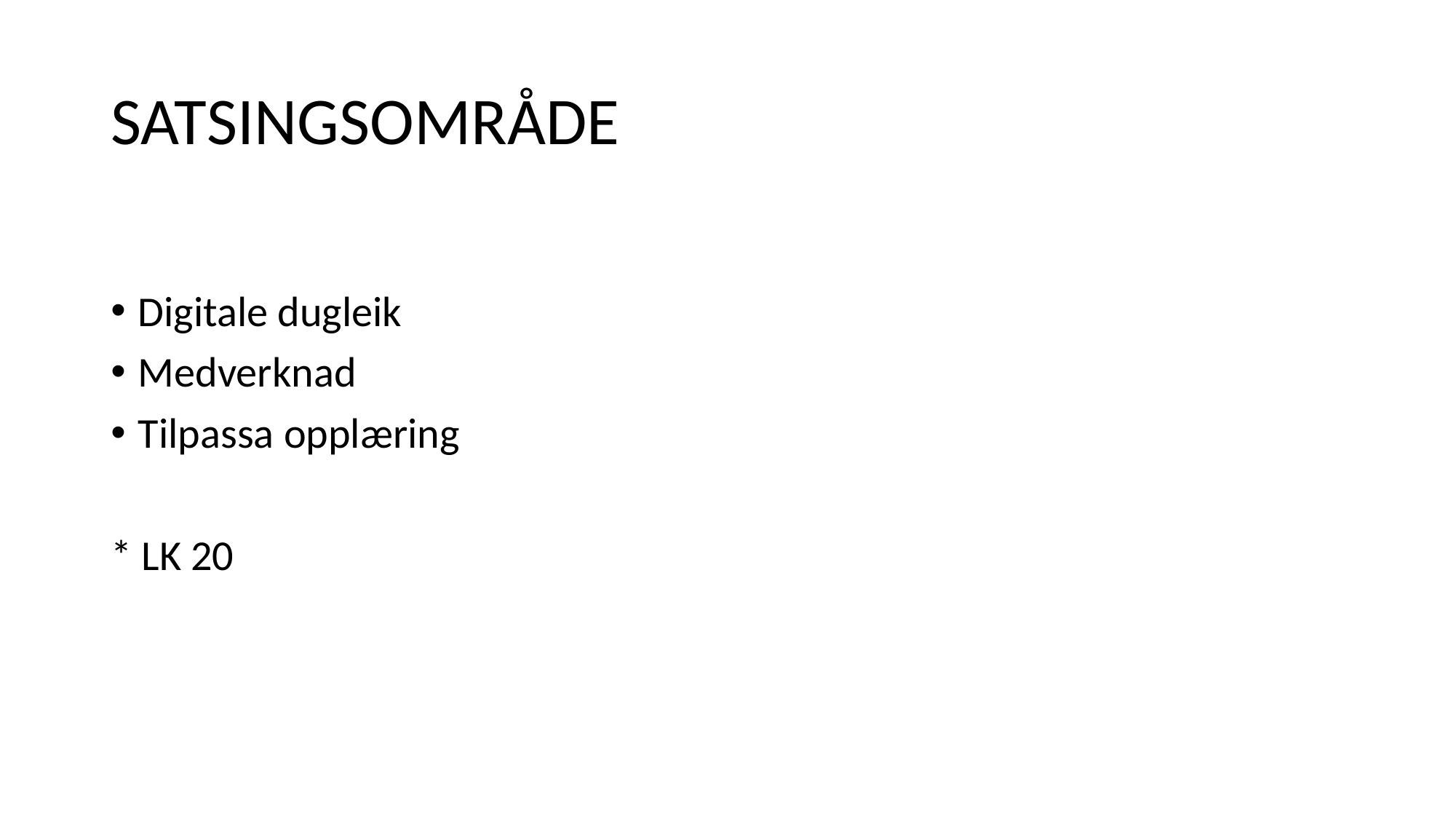

# SATSINGSOMRÅDE

Digitale dugleik
Medverknad
Tilpassa opplæring

* LK 20